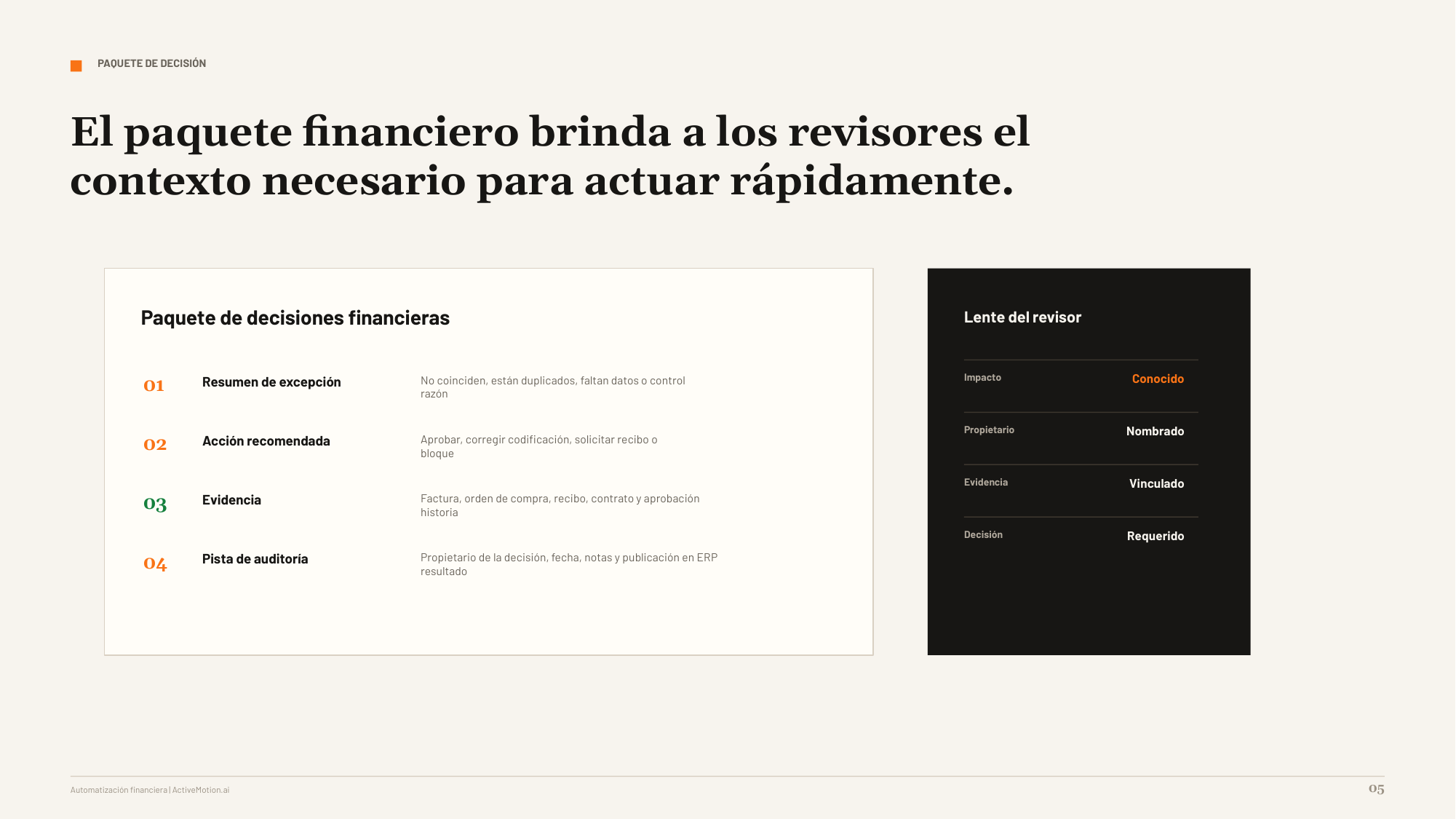

PAQUETE DE DECISIÓN

El paquete financiero brinda a los revisores el contexto necesario para actuar rápidamente.

Paquete de decisiones financieras
Lente del revisor

Impacto
Conocido
01
Resumen de excepción
No coinciden, están duplicados, faltan datos o control
razón

Propietario
Nombrado
02
Acción recomendada
Aprobar, corregir codificación, solicitar recibo o
bloque

Evidencia
Vinculado
03
Evidencia
Factura, orden de compra, recibo, contrato y aprobación
historia

Decisión
Requerido
04
Pista de auditoría
Propietario de la decisión, fecha, notas y publicación en ERP
resultado

05
Automatización financiera | ActiveMotion.ai